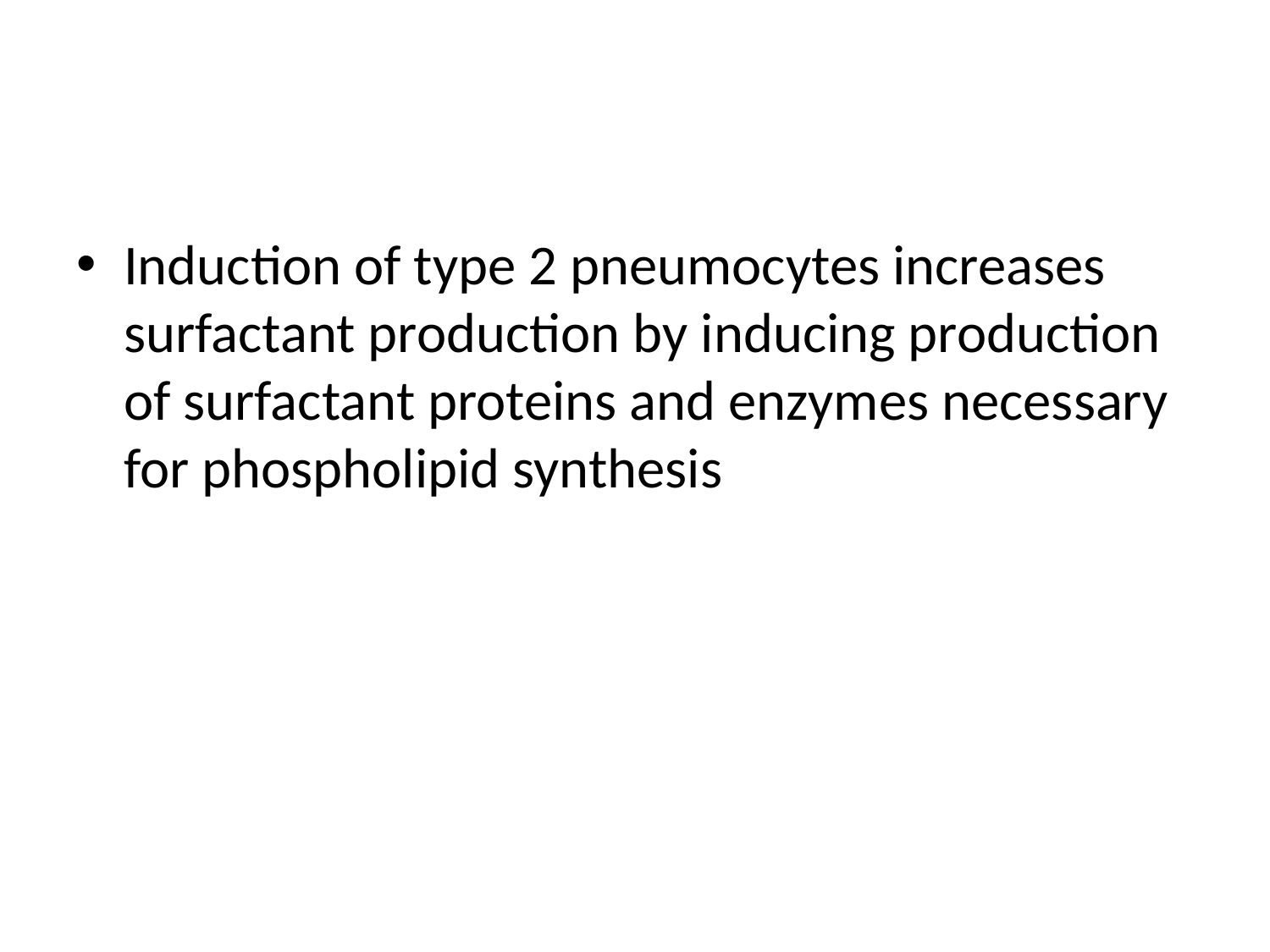

#
Induction of type 2 pneumocytes increases surfactant production by inducing production of surfactant proteins and enzymes necessary for phospholipid synthesis